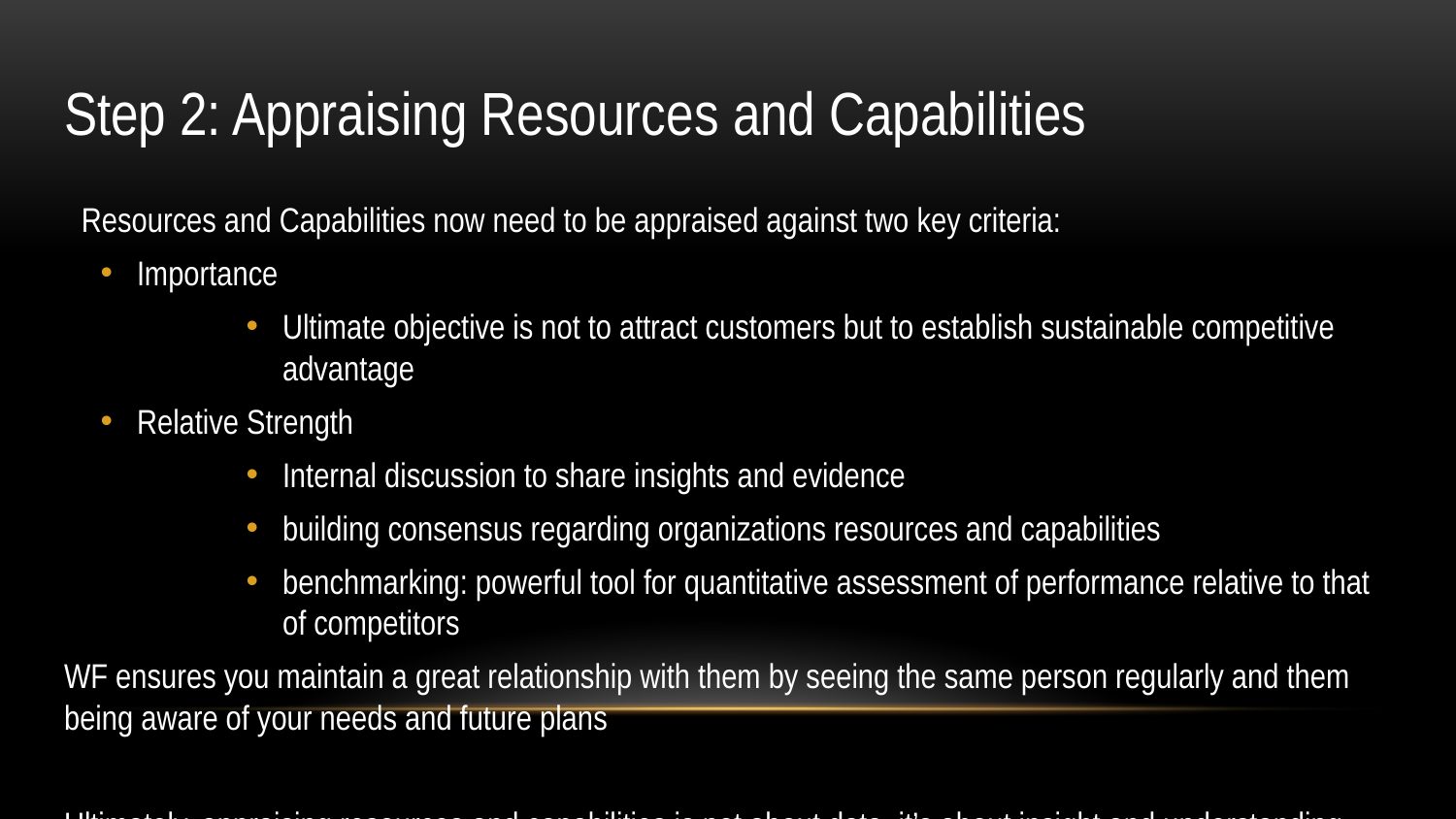

# Step 2: Appraising Resources and Capabilities
Resources and Capabilities now need to be appraised against two key criteria:
Importance
Ultimate objective is not to attract customers but to establish sustainable competitive advantage
Relative Strength
Internal discussion to share insights and evidence
building consensus regarding organizations resources and capabilities
benchmarking: powerful tool for quantitative assessment of performance relative to that of competitors
WF ensures you maintain a great relationship with them by seeing the same person regularly and them being aware of your needs and future plans

Ultimately, appraising resources and capabilities is not about data, it’s about insight and understanding.